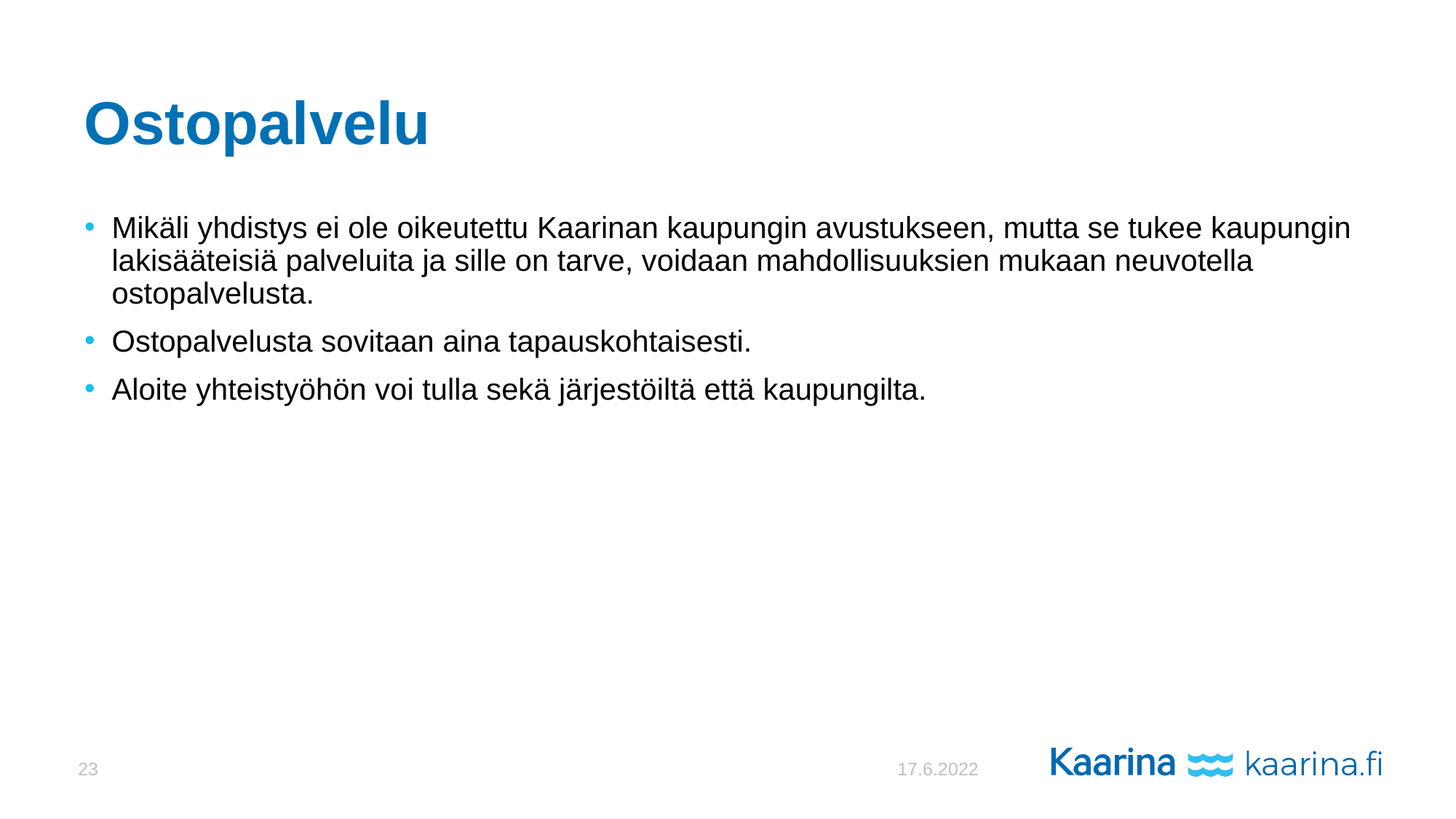

# Ostopalvelu
Mikäli yhdistys ei ole oikeutettu Kaarinan kaupungin avustukseen, mutta se tukee kaupungin lakisääteisiä palveluita ja sille on tarve, voidaan mahdollisuuksien mukaan neuvotella ostopalvelusta.
Ostopalvelusta sovitaan aina tapauskohtaisesti.
Aloite yhteistyöhön voi tulla sekä järjestöiltä että kaupungilta.
23
17.6.2022